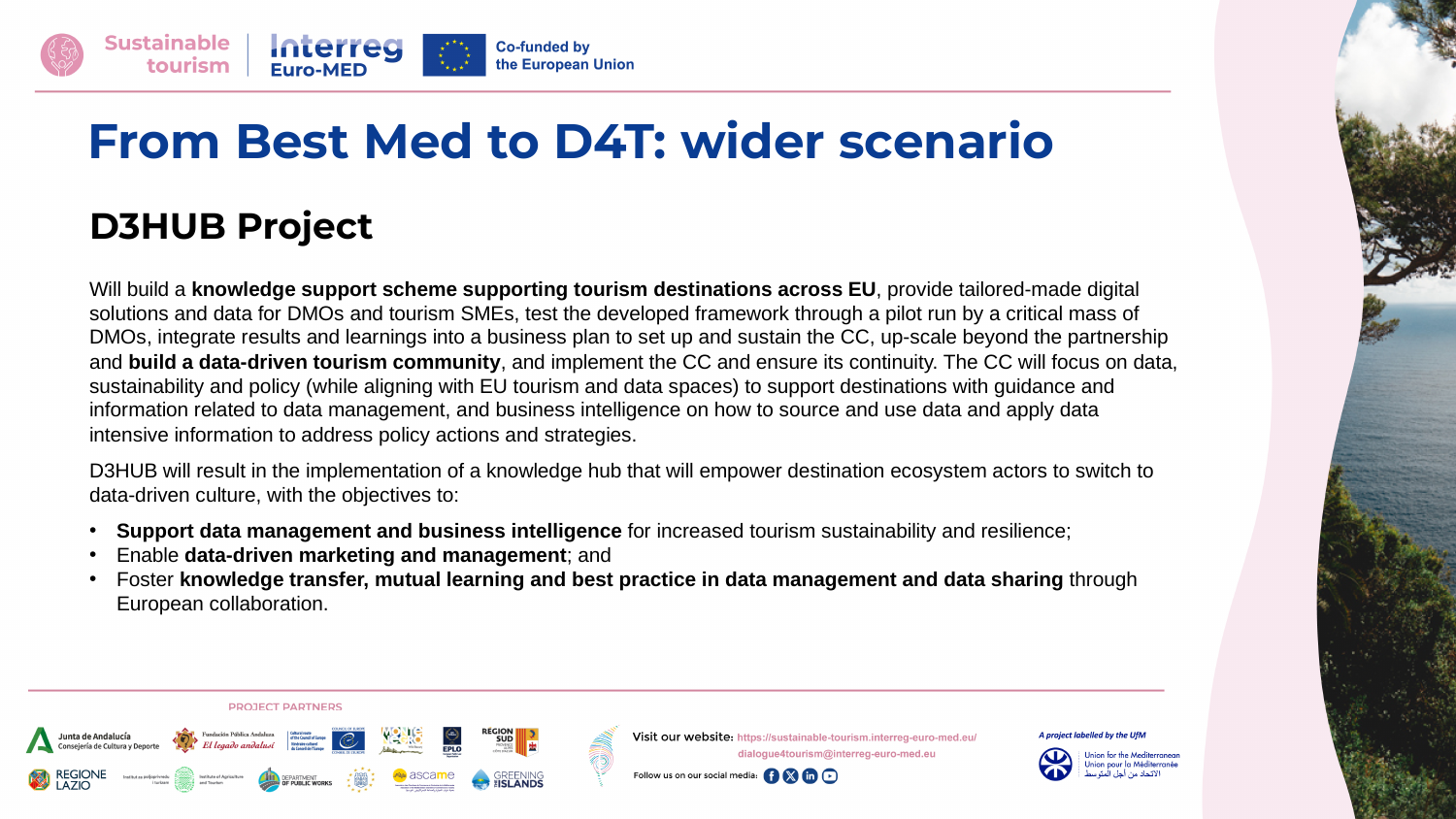

# From Best Med to D4T: wider scenario
D3HUB Project
Will build a knowledge support scheme supporting tourism destinations across EU, provide tailored-made digital solutions and data for DMOs and tourism SMEs, test the developed framework through a pilot run by a critical mass of DMOs, integrate results and learnings into a business plan to set up and sustain the CC, up-scale beyond the partnership and build a data-driven tourism community, and implement the CC and ensure its continuity. The CC will focus on data, sustainability and policy (while aligning with EU tourism and data spaces) to support destinations with guidance and information related to data management, and business intelligence on how to source and use data and apply data intensive information to address policy actions and strategies.
D3HUB will result in the implementation of a knowledge hub that will empower destination ecosystem actors to switch to data-driven culture, with the objectives to:
Support data management and business intelligence for increased tourism sustainability and resilience;
Enable data-driven marketing and management; and
Foster knowledge transfer, mutual learning and best practice in data management and data sharing through European collaboration.